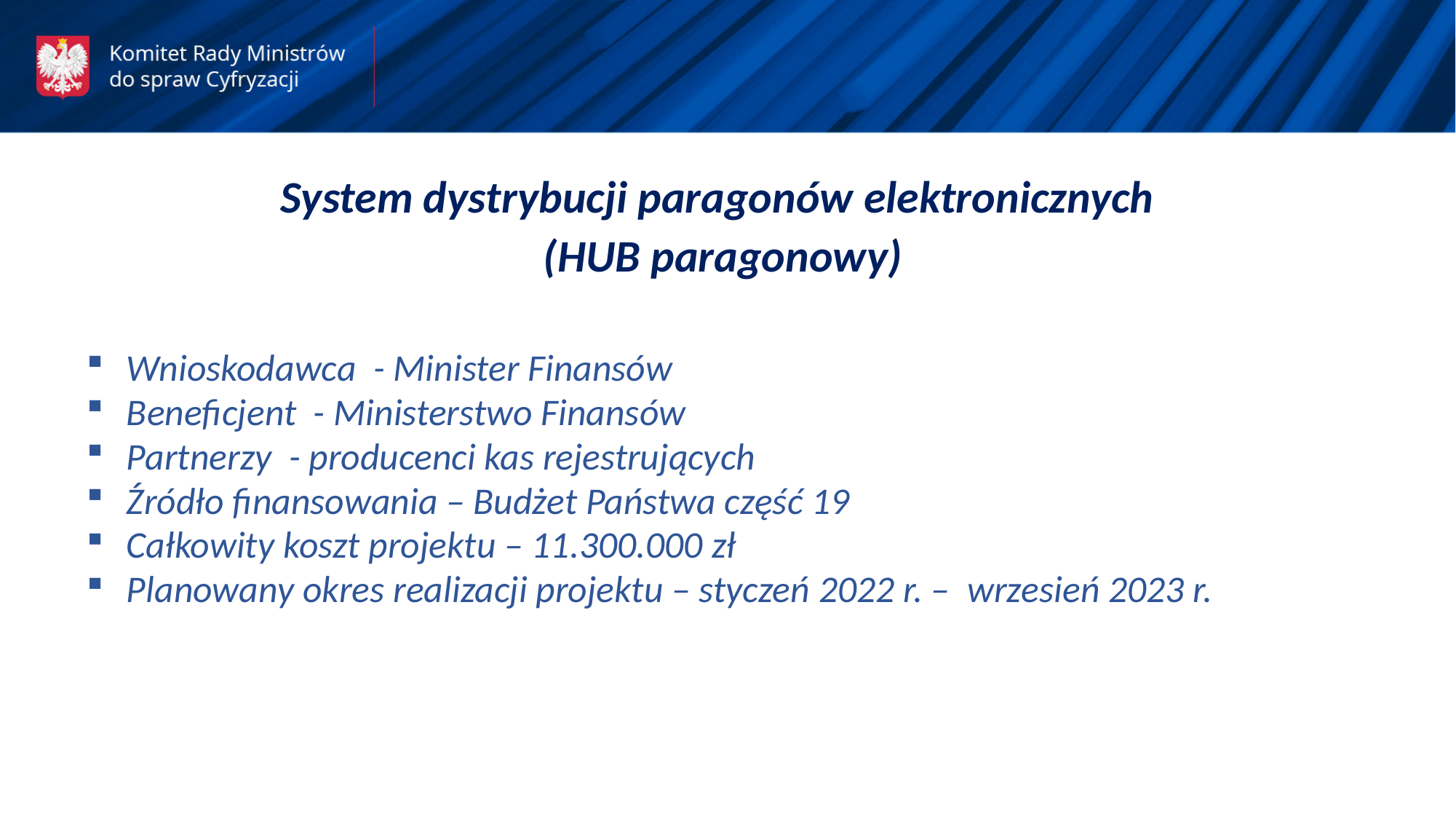

System dystrybucji paragonów elektronicznych
 (HUB paragonowy)

Wnioskodawca  - Minister Finansów
Beneficjent  - Ministerstwo Finansów
Partnerzy  - producenci kas rejestrujących
Źródło finansowania – Budżet Państwa część 19
Całkowity koszt projektu – 11.300.000 zł
Planowany okres realizacji projektu – styczeń 2022 r. –  wrzesień 2023 r.